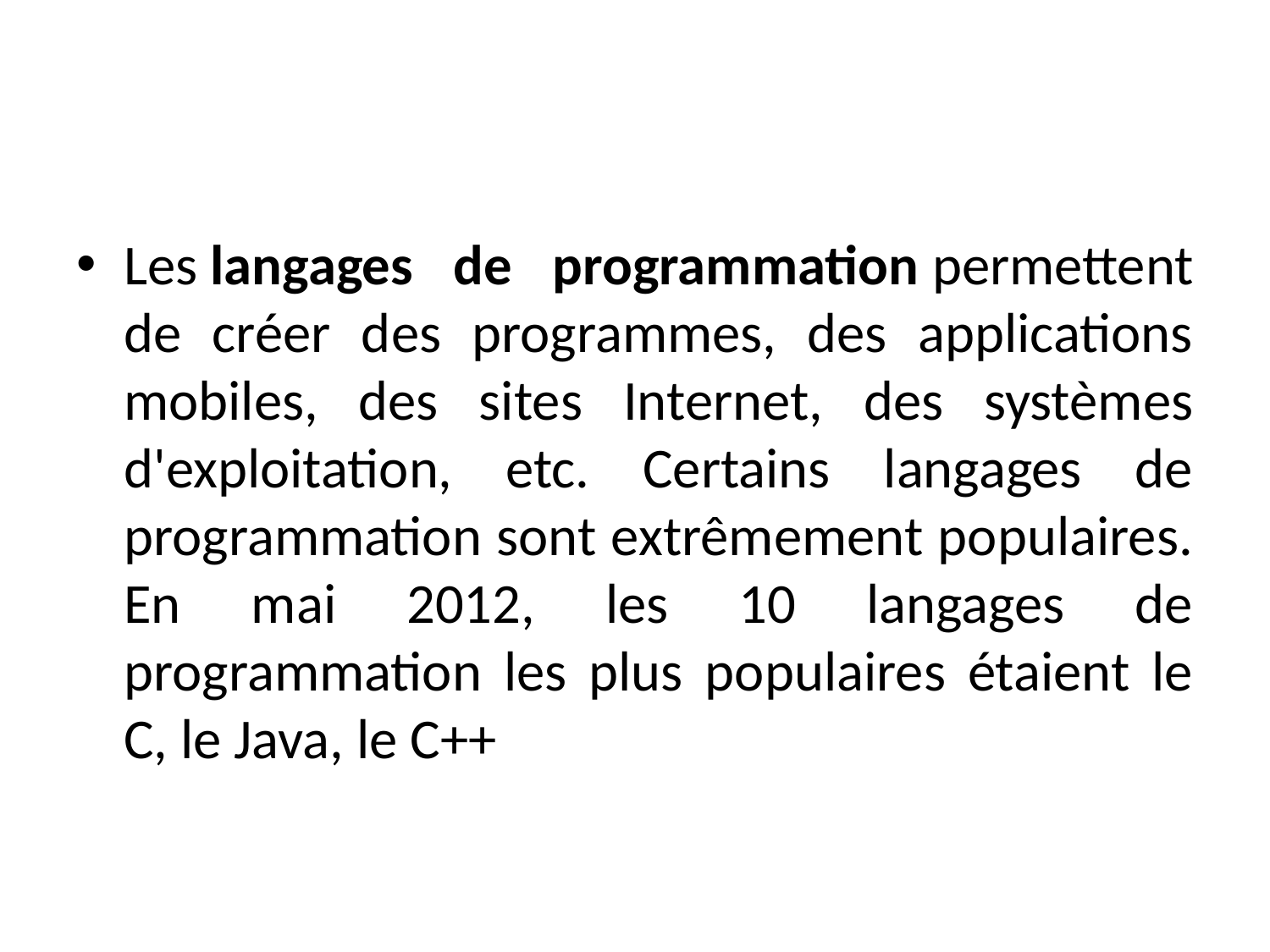

#
Les langages de programmation permettent de créer des programmes, des applications mobiles, des sites Internet, des systèmes d'exploitation, etc. Certains langages de programmation sont extrêmement populaires. En mai 2012, les 10 langages de programmation les plus populaires étaient le C, le Java, le C++